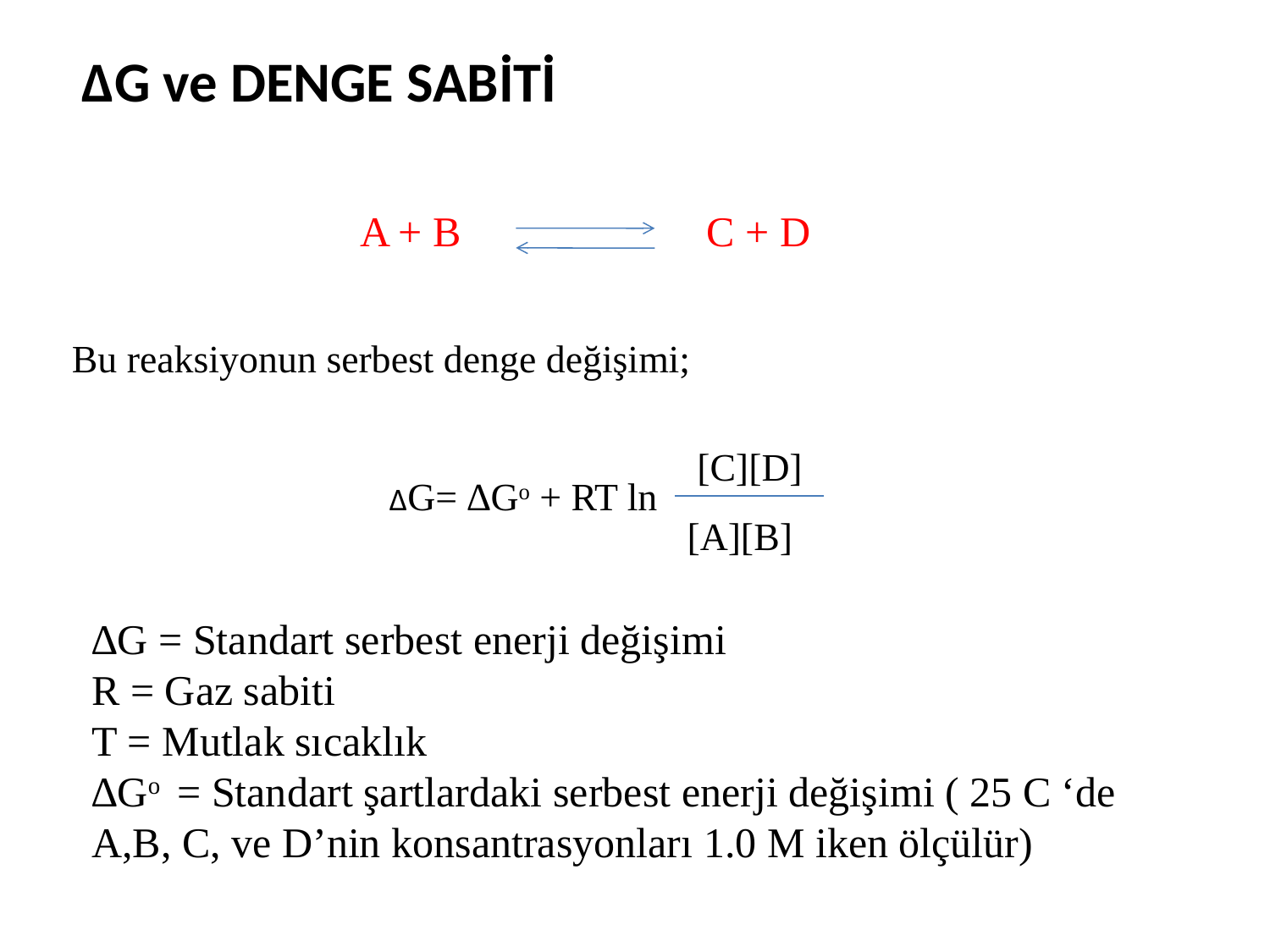

∆G ve DENGE SABİTİ
A + B
C + D
Bu reaksiyonun serbest denge değişimi;
[C][D]
[A][B]
∆G= ∆Go + RT ln
∆G = Standart serbest enerji değişimi
R = Gaz sabiti
T = Mutlak sıcaklık
∆Go  = Standart şartlardaki serbest enerji değişimi ( 25 C ‘de A,B, C, ve D’nin konsantrasyonları 1.0 M iken ölçülür)